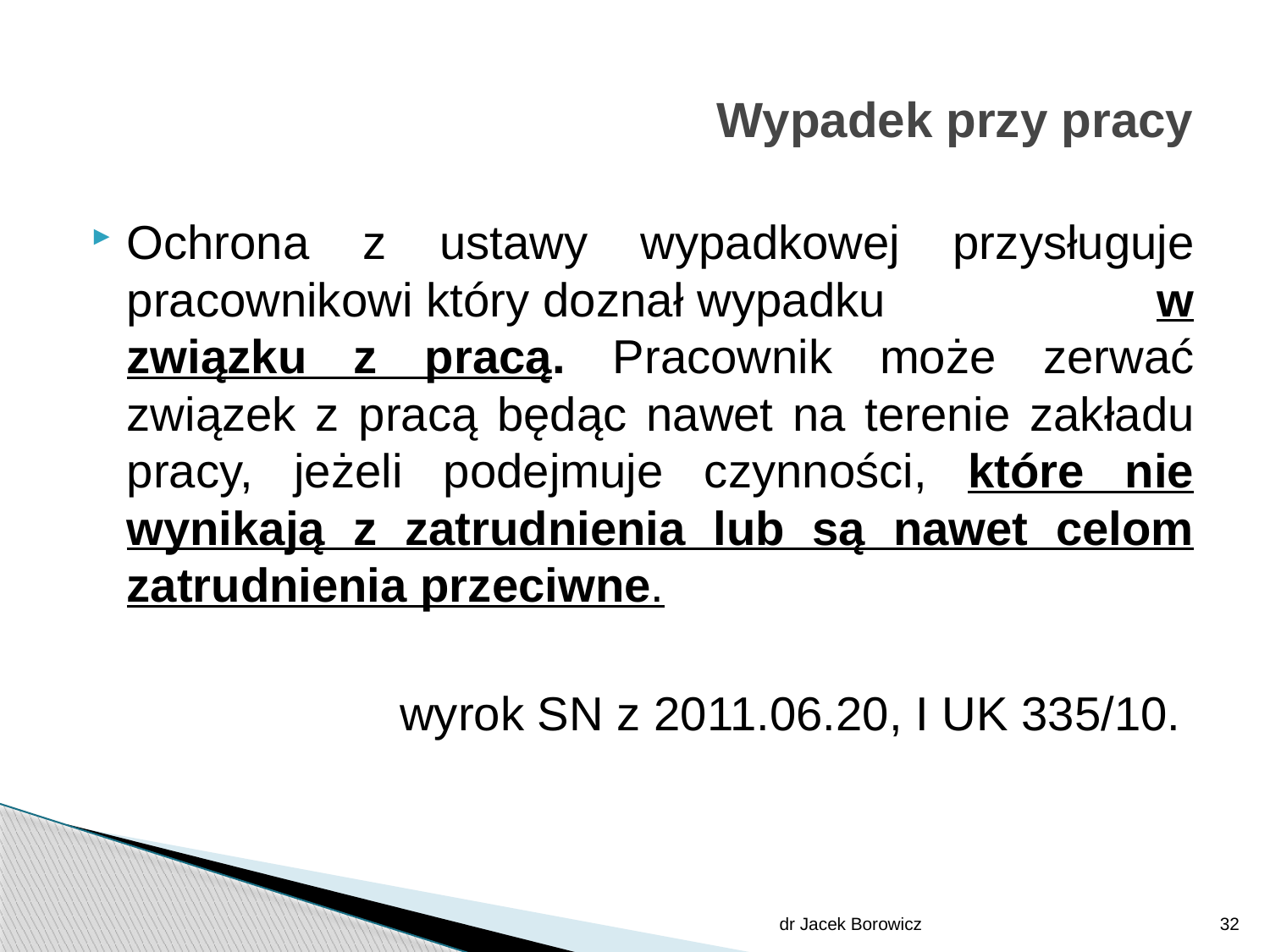

# Wypadek przy pracy
Ochrona z ustawy wypadkowej przysługuje pracownikowi który doznał wypadku                    w związku z pracą. Pracownik może zerwać związek z pracą będąc nawet na terenie zakładu pracy, jeżeli podejmuje czynności, które nie wynikają z zatrudnienia lub są nawet celom zatrudnienia przeciwne.

wyrok SN z 2011.06.20, I UK 335/10.

dr Jacek Borowicz
32